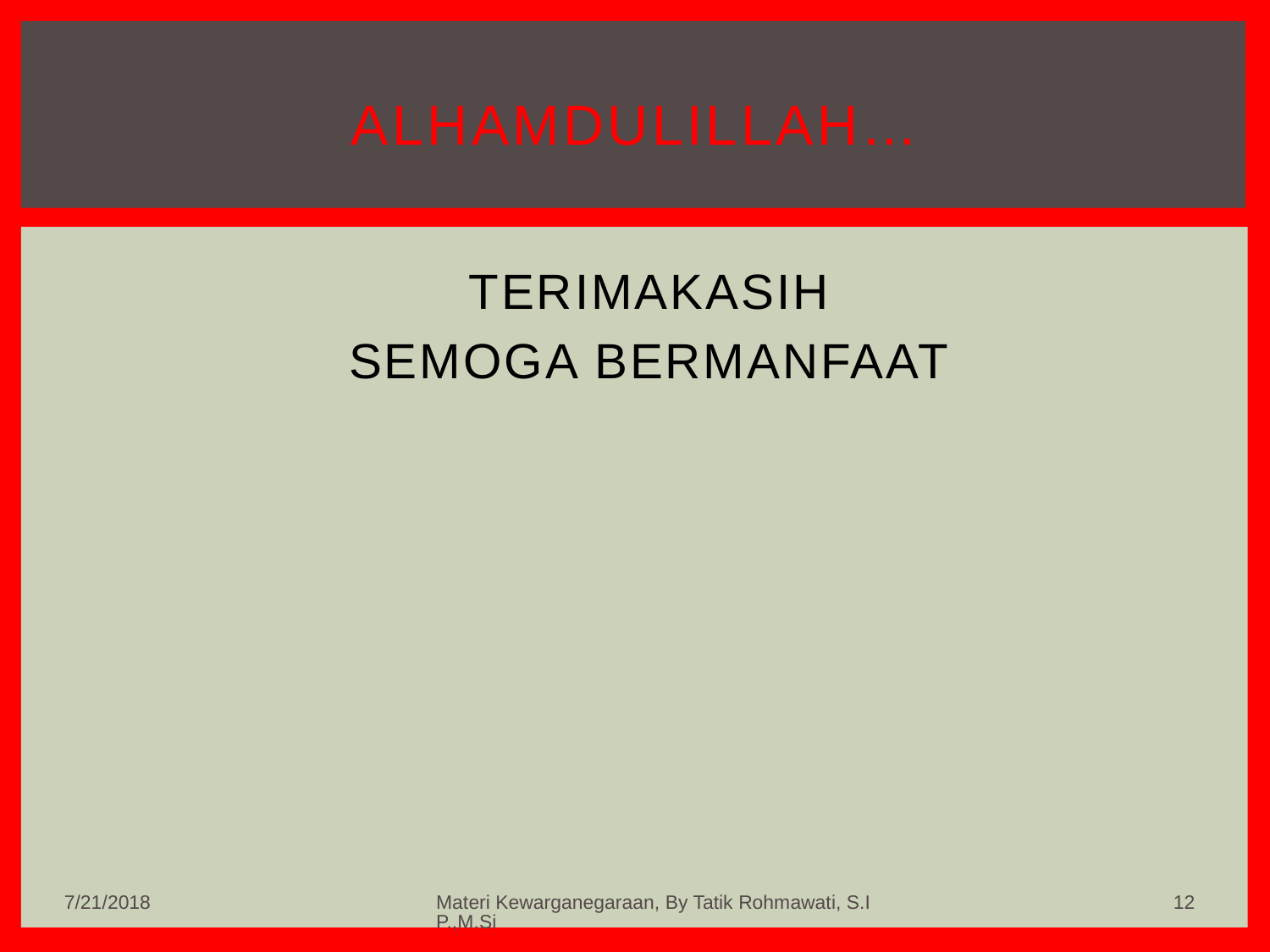

# ALHAMDULILLAH…
TERIMAKASIH
SEMOGA BERMANFAAT
12
7/21/2018
Materi Kewarganegaraan, By Tatik Rohmawati, S.IP.,M.Si